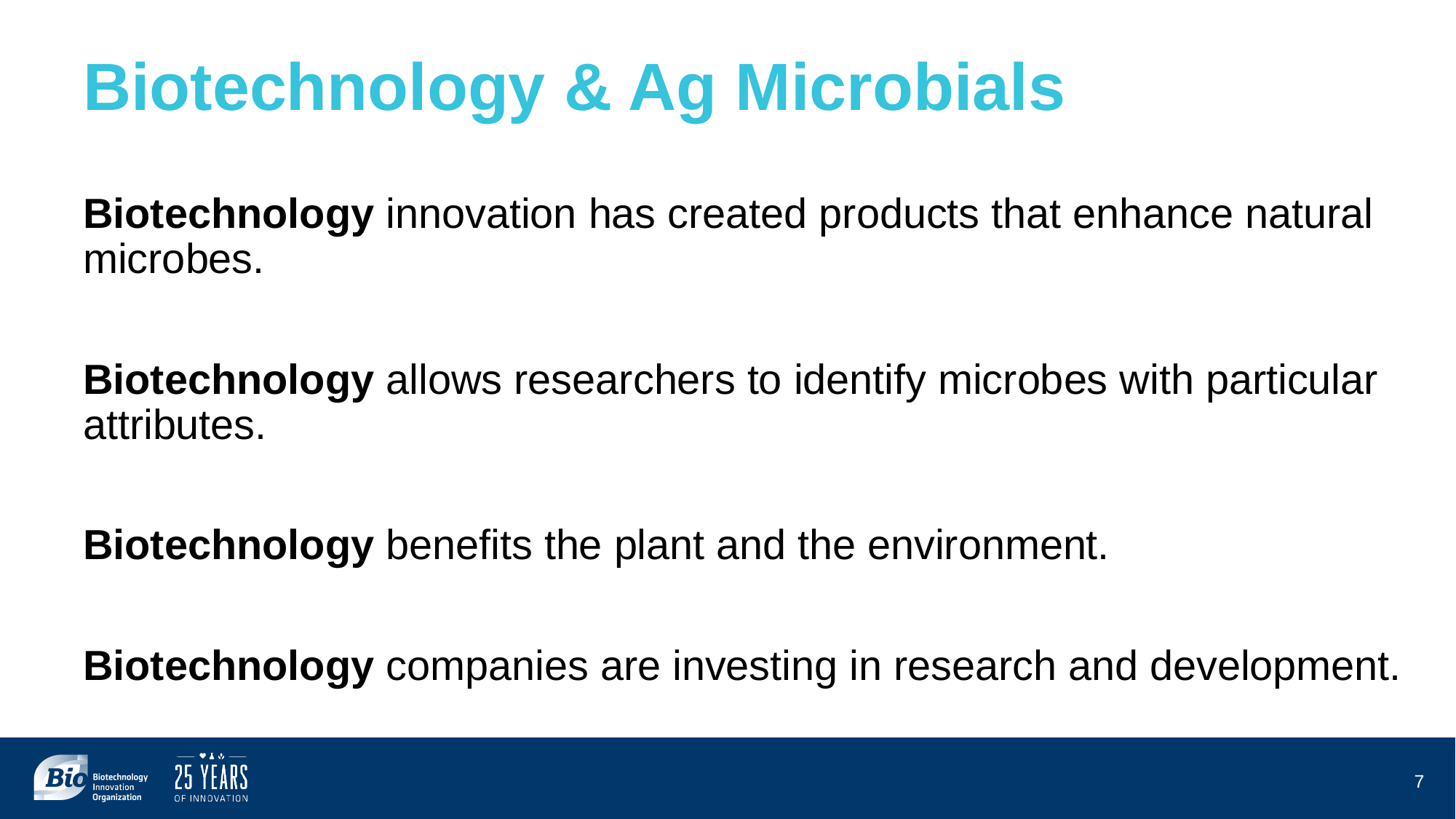

# Biotechnology & Ag Microbials
Biotechnology innovation has created products that enhance natural microbes.

Biotechnology allows researchers to identify microbes with particular attributes.

Biotechnology benefits the plant and the environment.

Biotechnology companies are investing in research and development.